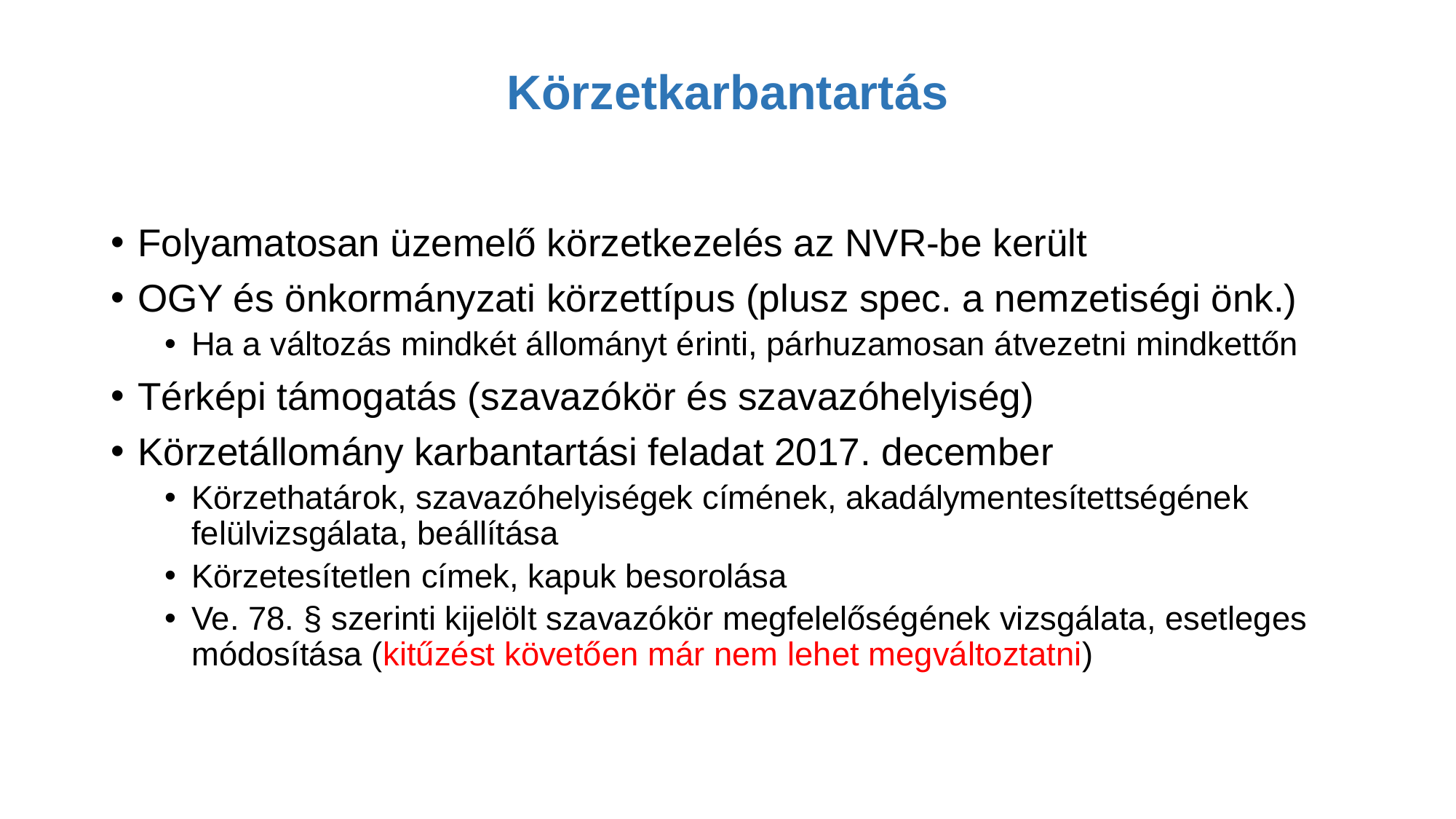

# Körzetkarbantartás
Folyamatosan üzemelő körzetkezelés az NVR-be került
OGY és önkormányzati körzettípus (plusz spec. a nemzetiségi önk.)
Ha a változás mindkét állományt érinti, párhuzamosan átvezetni mindkettőn
Térképi támogatás (szavazókör és szavazóhelyiség)
Körzetállomány karbantartási feladat 2017. december
Körzethatárok, szavazóhelyiségek címének, akadálymentesítettségének felülvizsgálata, beállítása
Körzetesítetlen címek, kapuk besorolása
Ve. 78. § szerinti kijelölt szavazókör megfelelőségének vizsgálata, esetleges módosítása (kitűzést követően már nem lehet megváltoztatni)